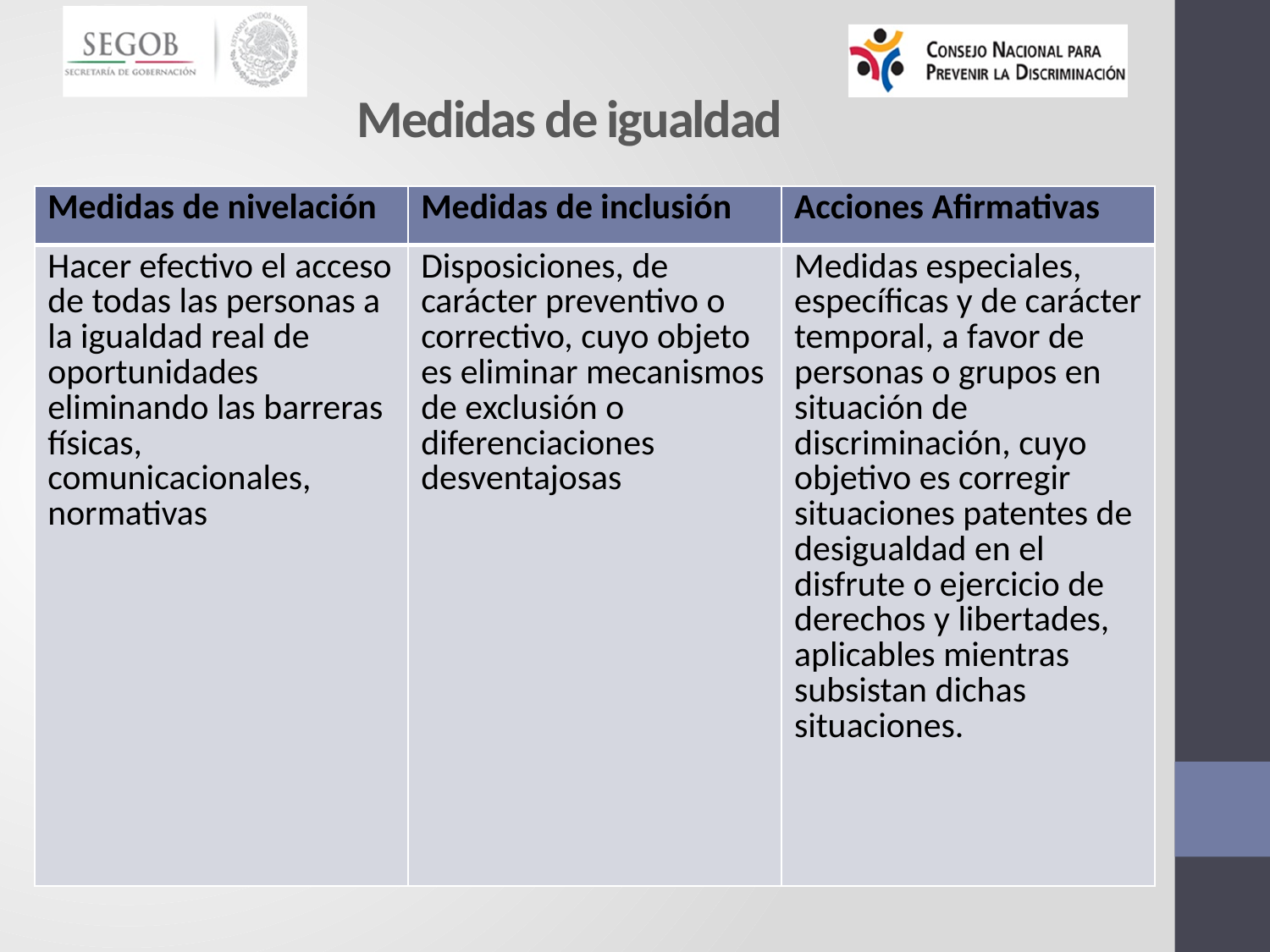

Medidas de igualdad
| Medidas de nivelación | Medidas de inclusión | Acciones Afirmativas |
| --- | --- | --- |
| Hacer efectivo el acceso de todas las personas a la igualdad real de oportunidades eliminando las barreras físicas, comunicacionales, normativas | Disposiciones, de carácter preventivo o correctivo, cuyo objeto es eliminar mecanismos de exclusión o diferenciaciones desventajosas | Medidas especiales, específicas y de carácter temporal, a favor de personas o grupos en situación de discriminación, cuyo objetivo es corregir situaciones patentes de desigualdad en el disfrute o ejercicio de derechos y libertades, aplicables mientras subsistan dichas situaciones. |